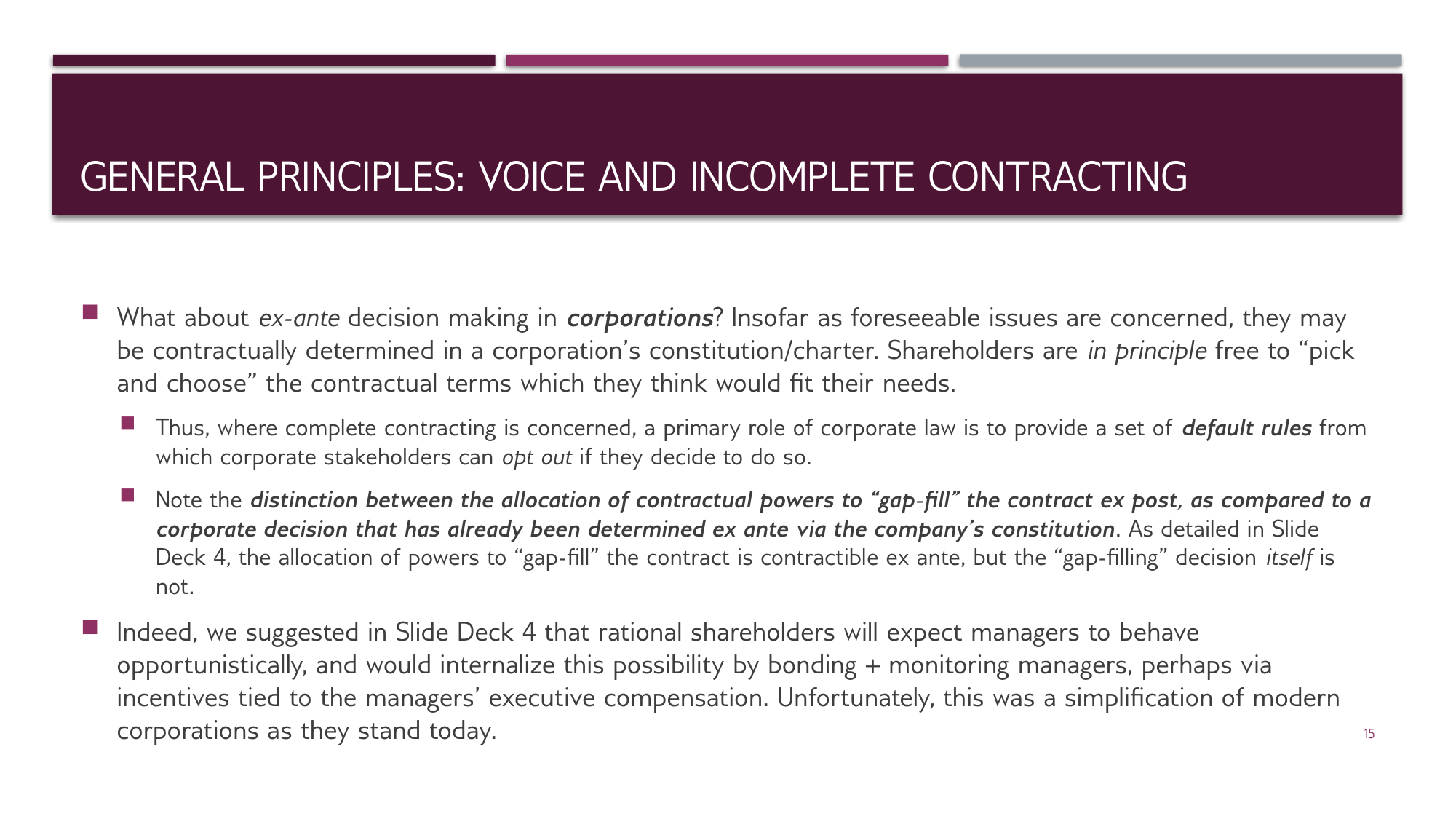

# General principles: voice and incomplete contracting
What about ex-ante decision making in corporations? Insofar as foreseeable issues are concerned, they may be contractually determined in a corporation’s constitution/charter. Shareholders are in principle free to “pick and choose” the contractual terms which they think would fit their needs.
Thus, where complete contracting is concerned, a primary role of corporate law is to provide a set of default rules from which corporate stakeholders can opt out if they decide to do so.
Note the distinction between the allocation of contractual powers to “gap-fill” the contract ex post, as compared to a corporate decision that has already been determined ex ante via the company’s constitution. As detailed in Slide Deck 4, the allocation of powers to “gap-fill” the contract is contractible ex ante, but the “gap-filling” decision itself is not.
Indeed, we suggested in Slide Deck 4 that rational shareholders will expect managers to behave opportunistically, and would internalize this possibility by bonding + monitoring managers, perhaps via incentives tied to the managers’ executive compensation. Unfortunately, this was a simplification of modern corporations as they stand today.
15